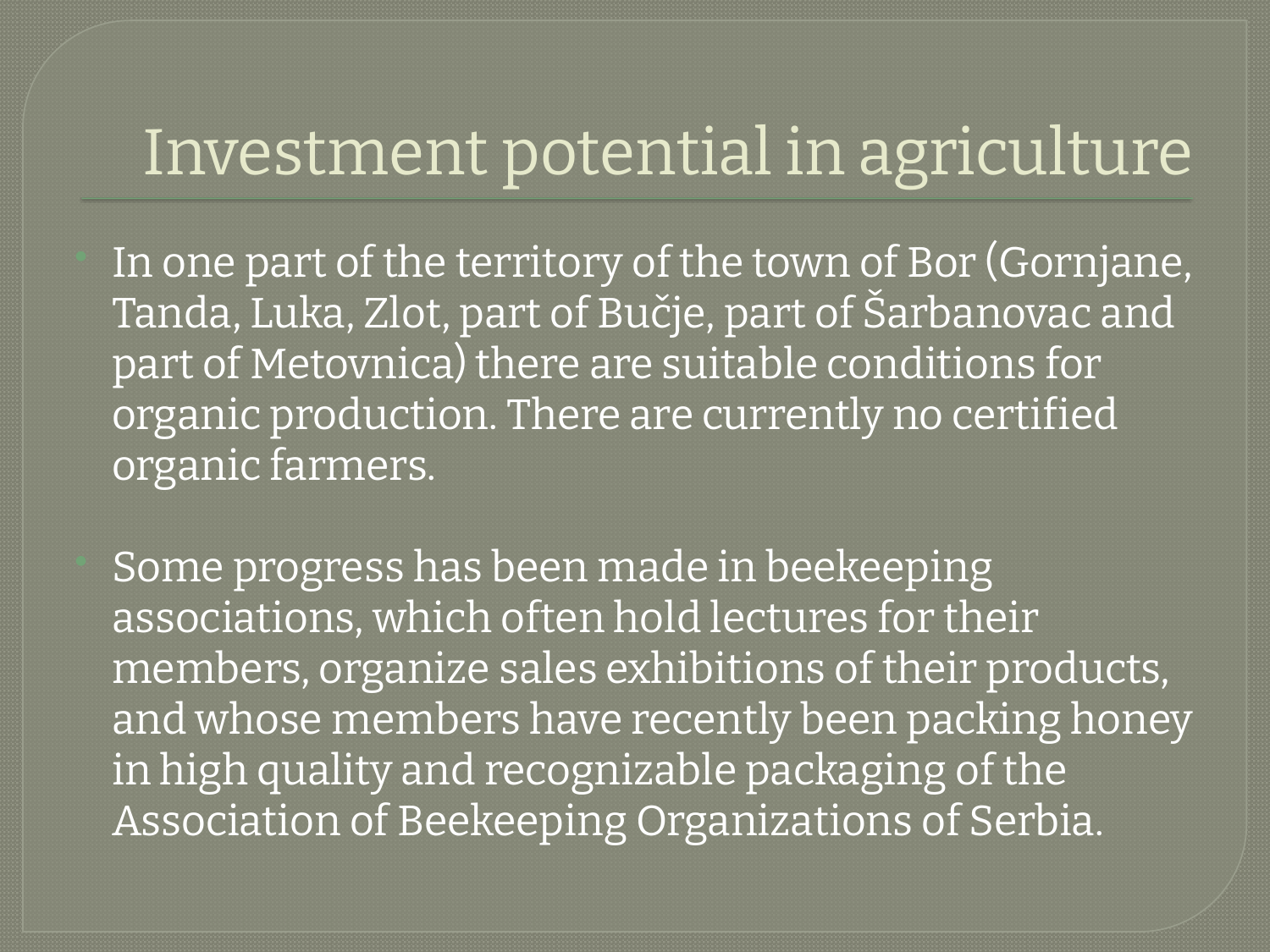

# Investment potential in agriculture
In one part of the territory of the town of Bor (Gornjane, Tanda, Luka, Zlot, part of Bučje, part of Šarbanovac and part of Metovnica) there are suitable conditions for organic production. There are currently no certified organic farmers.

Some progress has been made in beekeeping associations, which often hold lectures for their members, organize sales exhibitions of their products, and whose members have recently been packing honey in high quality and recognizable packaging of the Association of Beekeeping Organizations of Serbia.